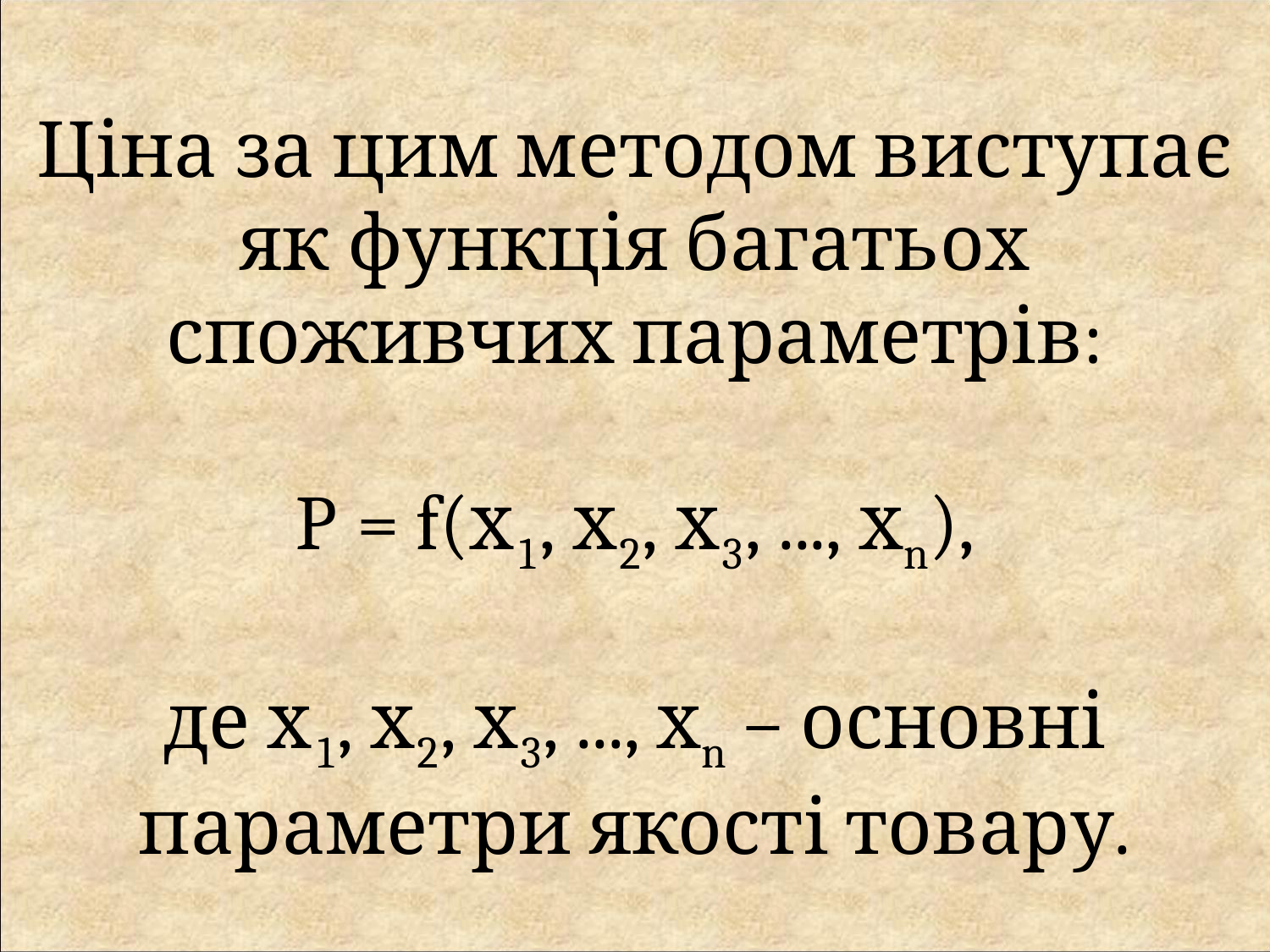

Ціна за цим методом виступає як функція багатьох споживчих параметрів:

P = f(х1, х2, х3, ..., хn),

де х1, х2, х3, ..., хn – основні параметри якості товару.